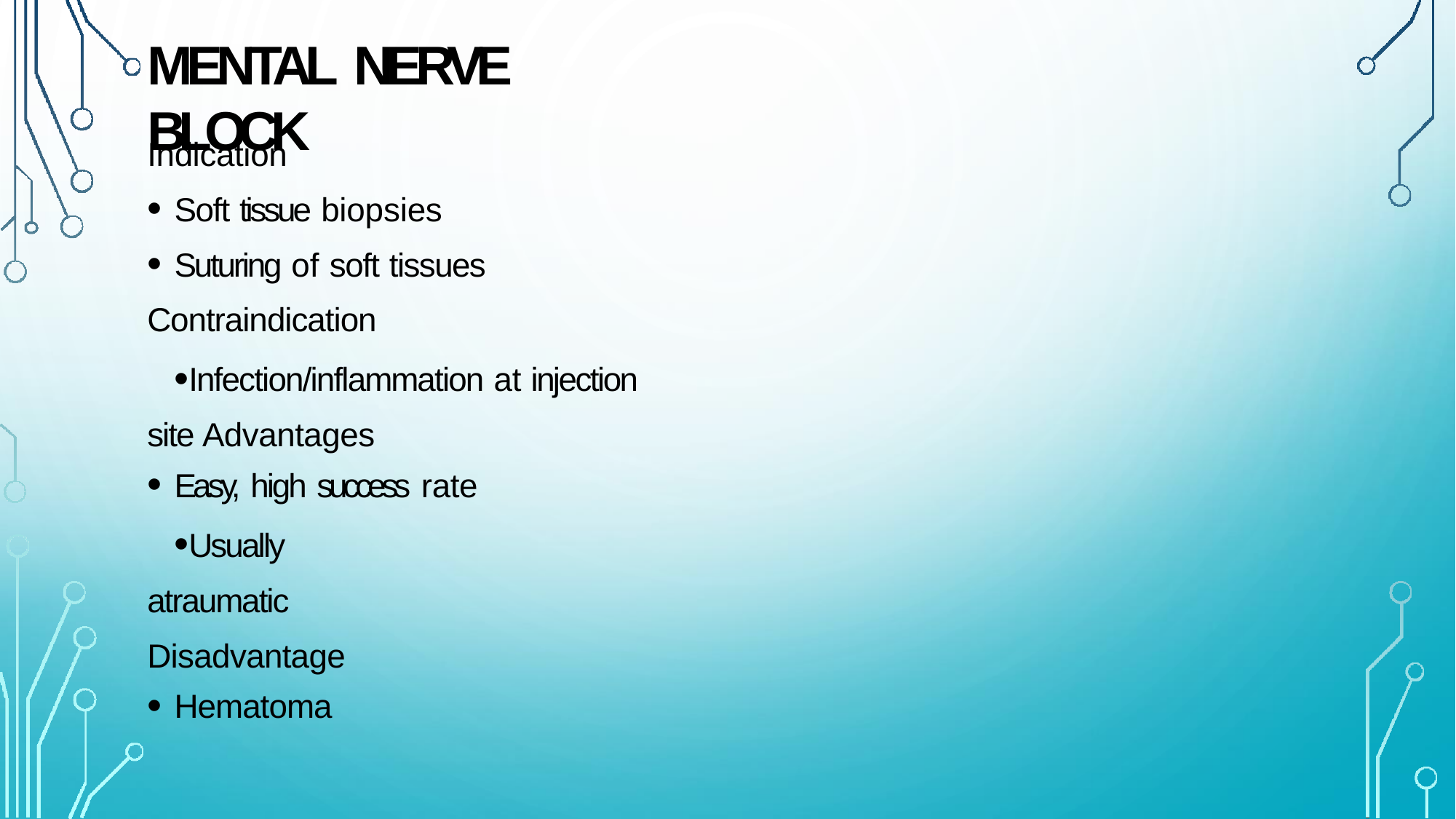

# MENTAL NERVE BLOCK
Indication
Soft tissue biopsies
Suturing of soft tissues
Contraindication
Infection/inflammation at injection site Advantages
Easy, high success rate
Usually atraumatic Disadvantage
Hematoma